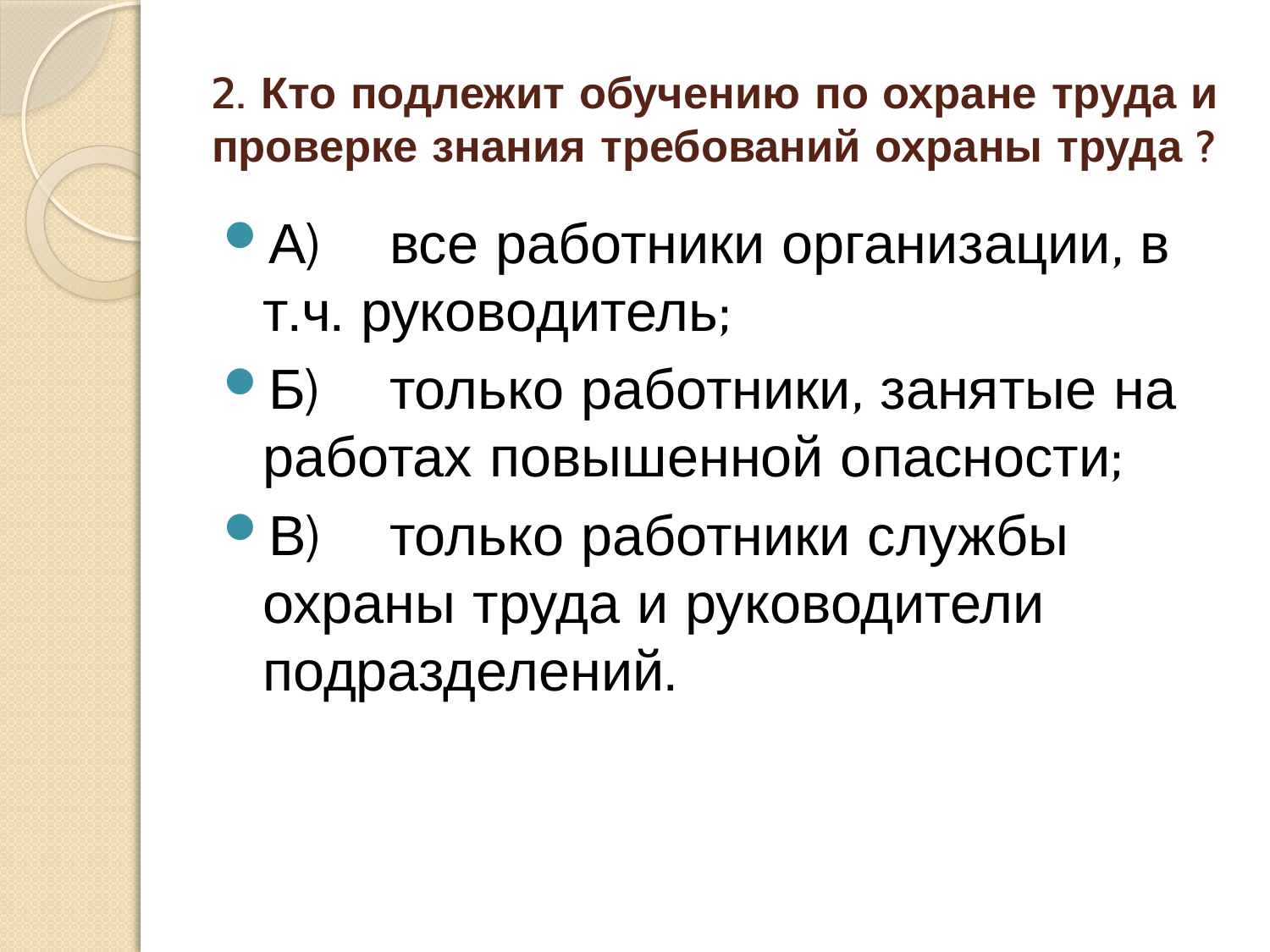

# 2. Кто подлежит обучению по охране труда и проверке знания требований охраны труда ?
А)	все работники организации, в т.ч. руководитель;
Б)	только работники, занятые на работах повышенной опасности;
В)	только работники службы охраны труда и руководители подразделений.